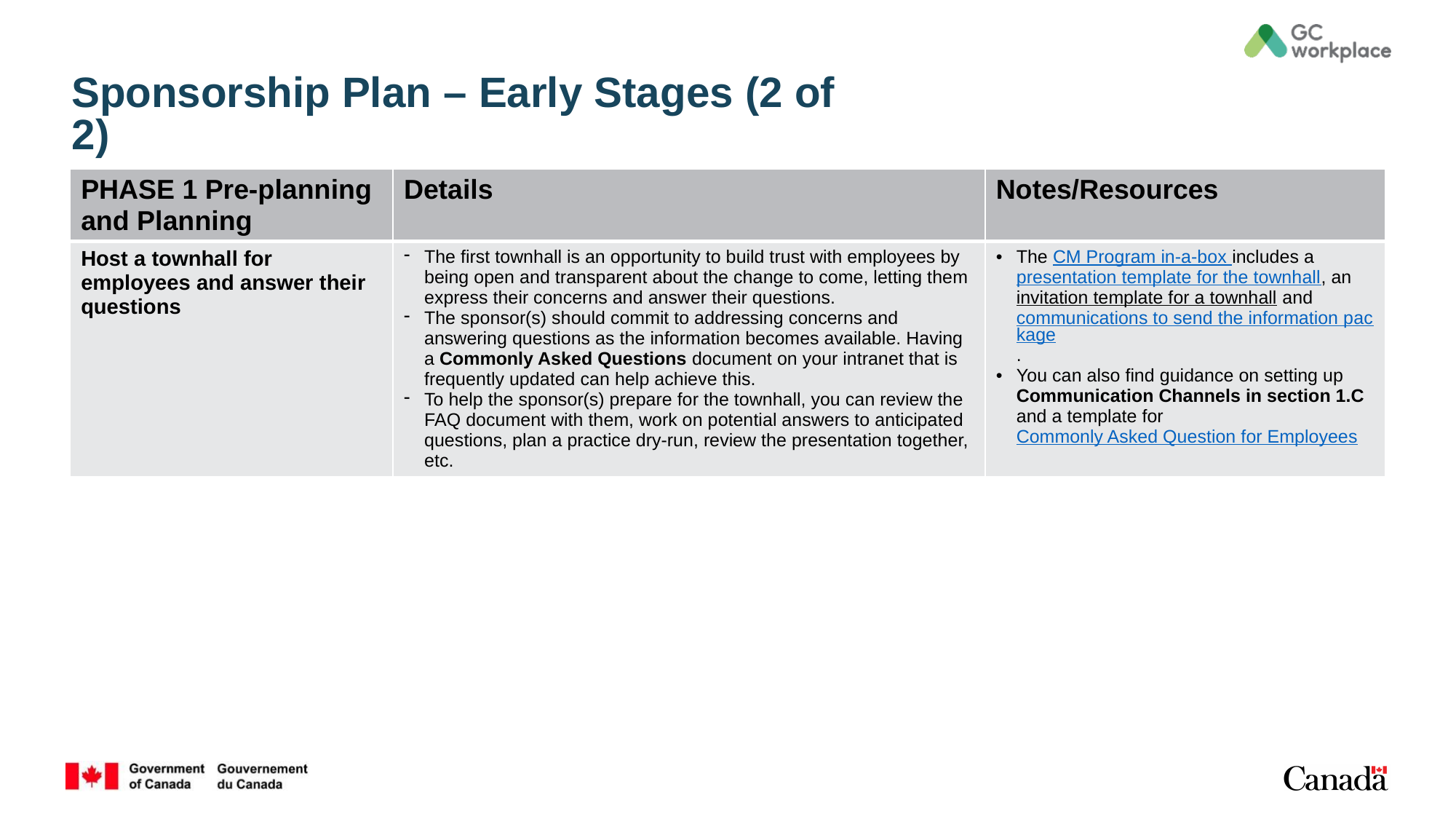

# Sponsorship Plan – Early Stages (2 of 2)
| PHASE 1 Pre-planning and Planning | Details | Notes/Resources |
| --- | --- | --- |
| Host a townhall for employees and answer their questions | The first townhall is an opportunity to build trust with employees by being open and transparent about the change to come, letting them express their concerns and answer their questions. The sponsor(s) should commit to addressing concerns and answering questions as the information becomes available. Having a Commonly Asked Questions document on your intranet that is frequently updated can help achieve this. To help the sponsor(s) prepare for the townhall, you can review the FAQ document with them, work on potential answers to anticipated questions, plan a practice dry-run, review the presentation together, etc. | The CM Program in-a-box includes a presentation template for the townhall, an invitation template for a townhall and communications to send the information package. You can also find guidance on setting up Communication Channels in section 1.C and a template for Commonly Asked Question for Employees |